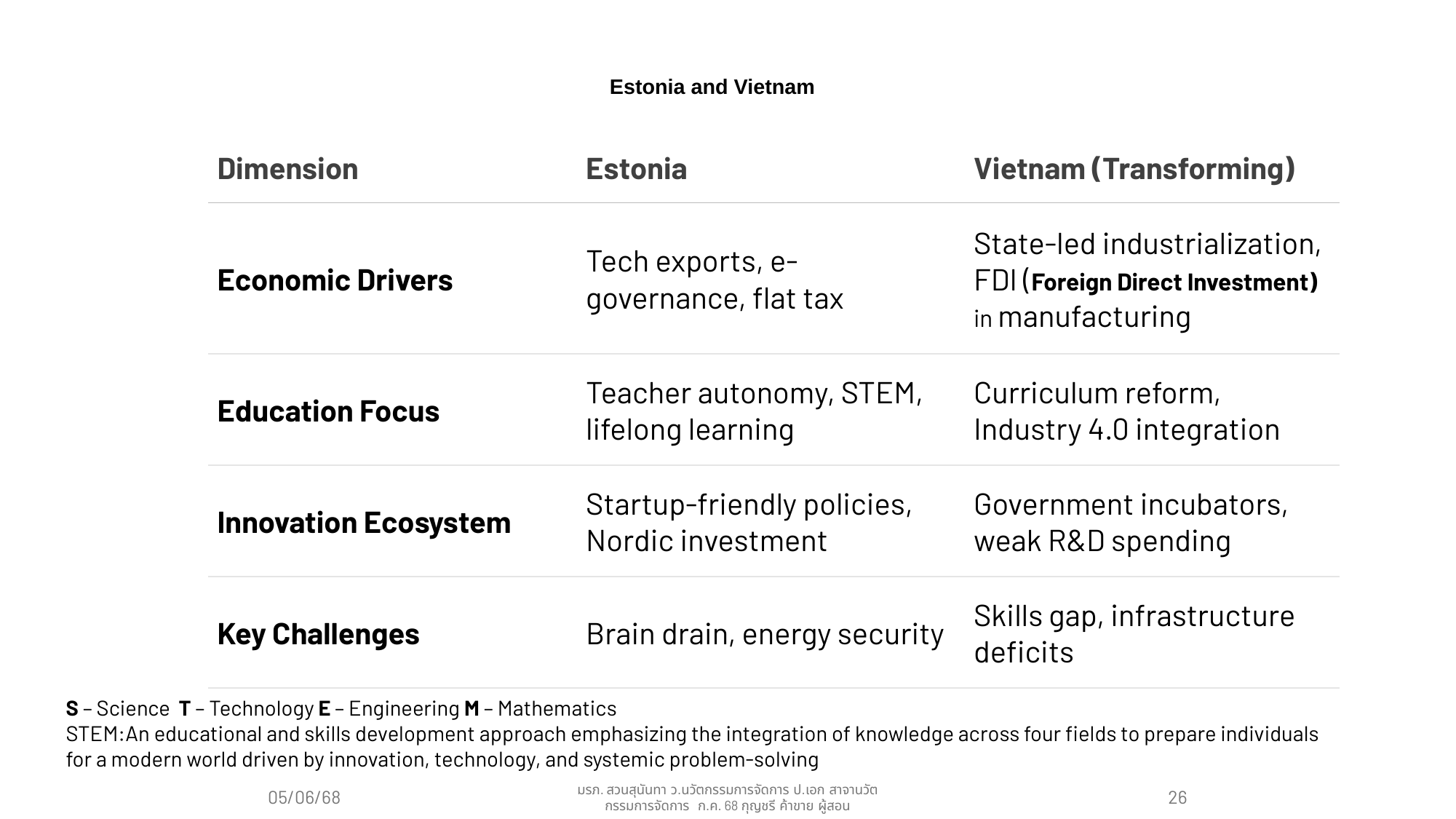

# Estonia and Vietnam
| Dimension | Estonia | Vietnam (Transforming) |
| --- | --- | --- |
| Economic Drivers | Tech exports, e-governance, flat tax | State-led industrialization, FDI (Foreign Direct Investment) in manufacturing |
| Education Focus | Teacher autonomy, STEM, lifelong learning | Curriculum reform, Industry 4.0 integration |
| Innovation Ecosystem | Startup-friendly policies, Nordic investment | Government incubators, weak R&D spending |
| Key Challenges | Brain drain, energy security | Skills gap, infrastructure deficits |
S – Science  T – Technology E – Engineering M – Mathematics
STEM:An educational and skills development approach emphasizing the integration of knowledge across four fields to prepare individuals
for a modern world driven by innovation, technology, and systemic problem-solving
05/06/68
มรภ. สวนสุนันทา ว.นวัตกรรมการจัดการ ป.เอก สาจานวัตกรรมการจัดการ  ก.ค. 68 กุญชรี ค้าขาย ผู้สอน
26